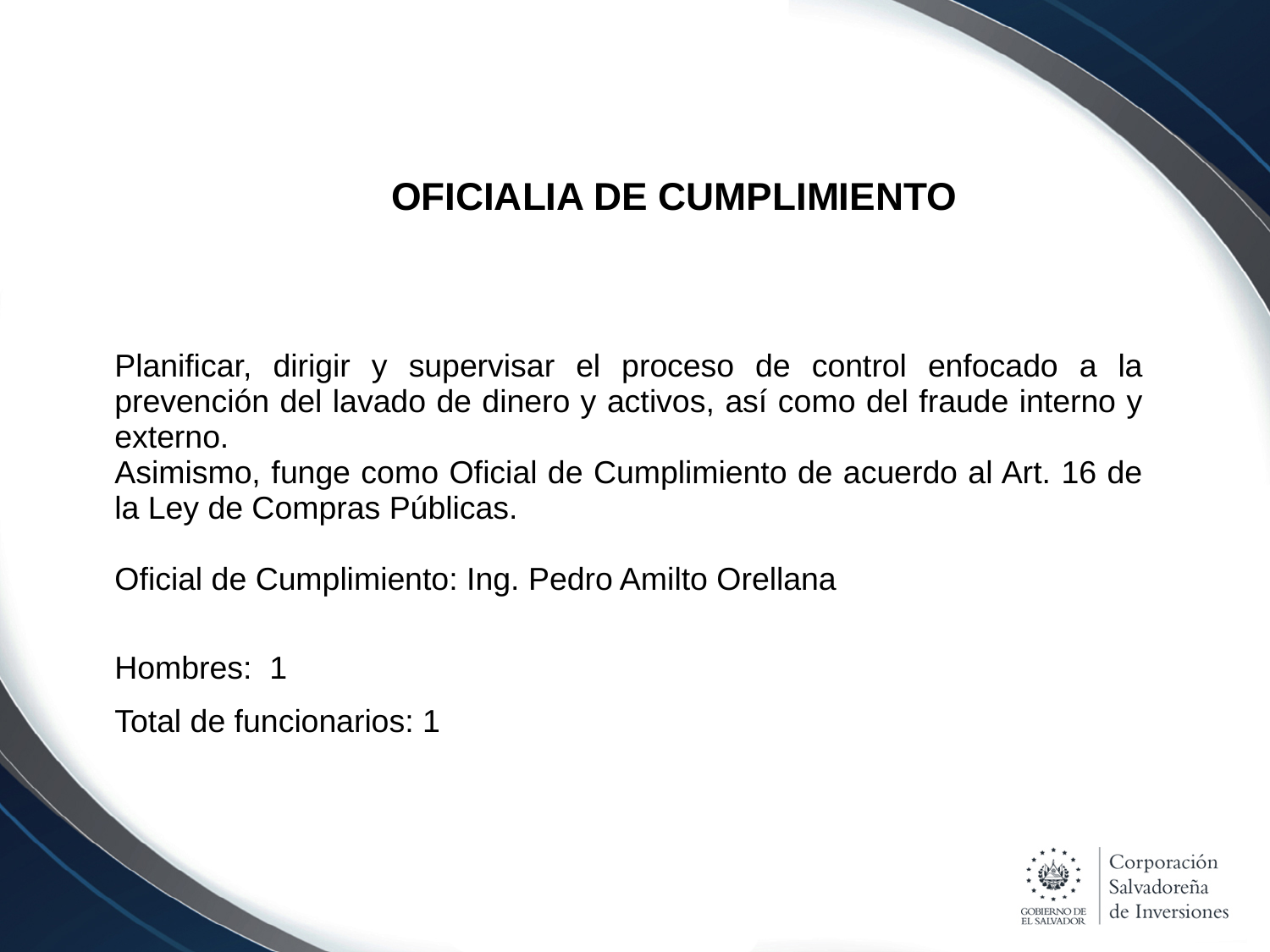

| OFICIALIA DE CUMPLIMIENTO |
| --- |
| Planificar, dirigir y supervisar el proceso de control enfocado a la prevención del lavado de dinero y activos, así como del fraude interno y externo. Asimismo, funge como Oficial de Cumplimiento de acuerdo al Art. 16 de la Ley de Compras Públicas. Oficial de Cumplimiento: Ing. Pedro Amilto Orellana Hombres: 1 Total de funcionarios: 1 |
| --- |